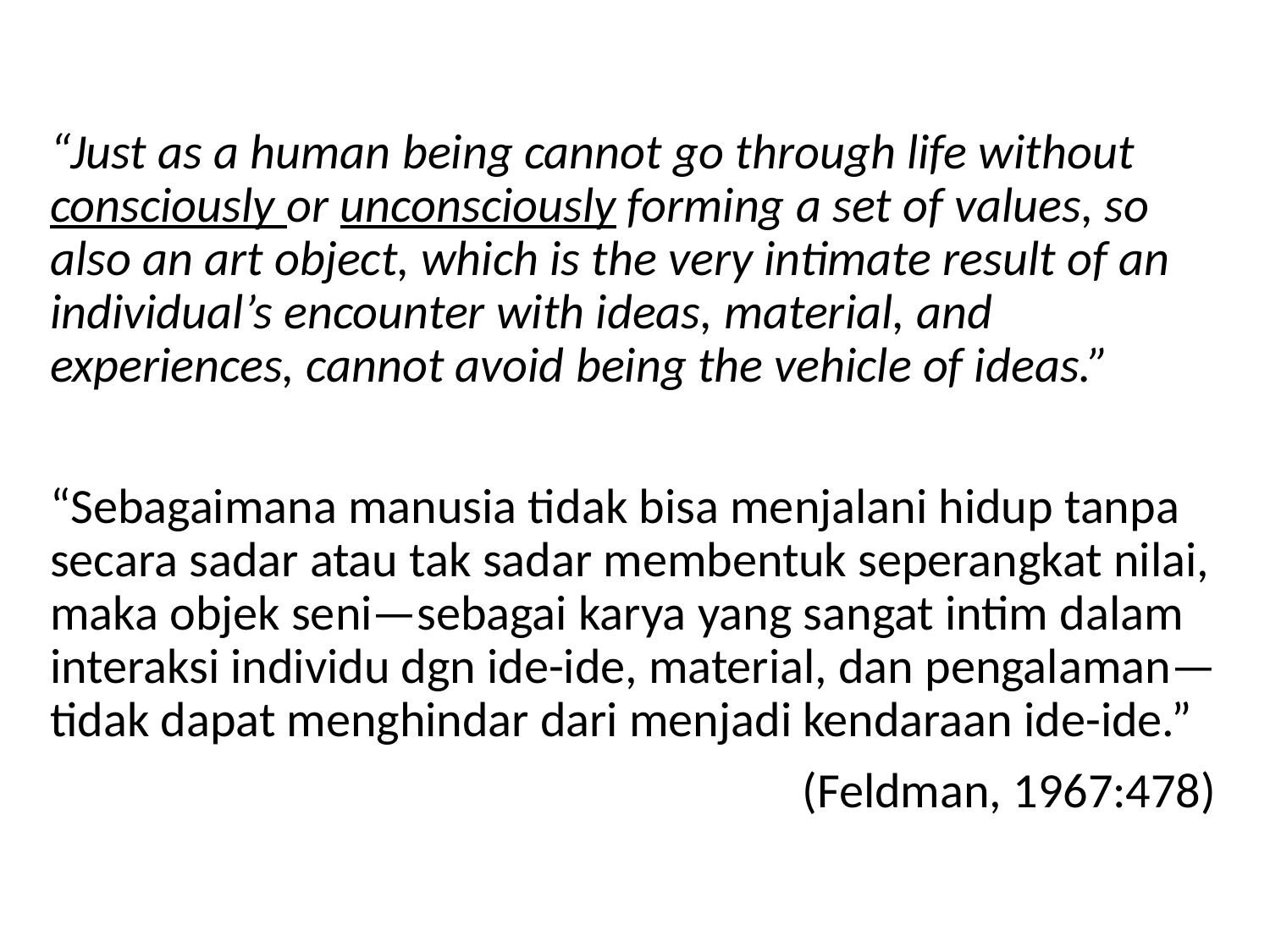

“Just as a human being cannot go through life without consciously or unconsciously forming a set of values, so also an art object, which is the very intimate result of an individual’s encounter with ideas, material, and experiences, cannot avoid being the vehicle of ideas.”

“Sebagaimana manusia tidak bisa menjalani hidup tanpa secara sadar atau tak sadar membentuk seperangkat nilai, maka objek seni—sebagai karya yang sangat intim dalam interaksi individu dgn ide-ide, material, dan pengalaman—tidak dapat menghindar dari menjadi kendaraan ide-ide.”
(Feldman, 1967:478)